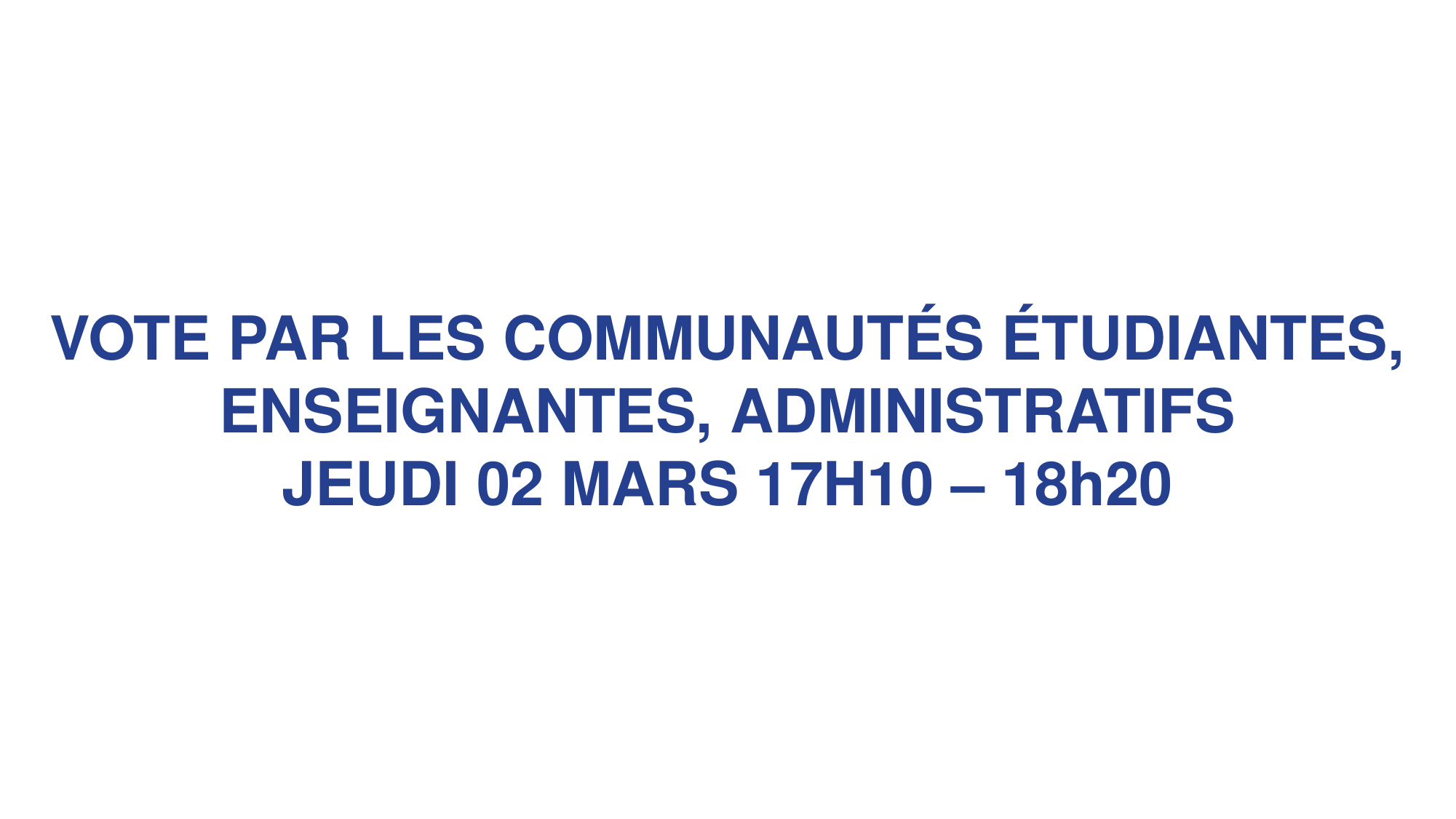

VOTE PAR LES COMMUNAUTÉS ÉTUDIANTES, ENSEIGNANTES, ADMINISTRATIFS
JEUDI 02 MARS 17H10 – 18h20